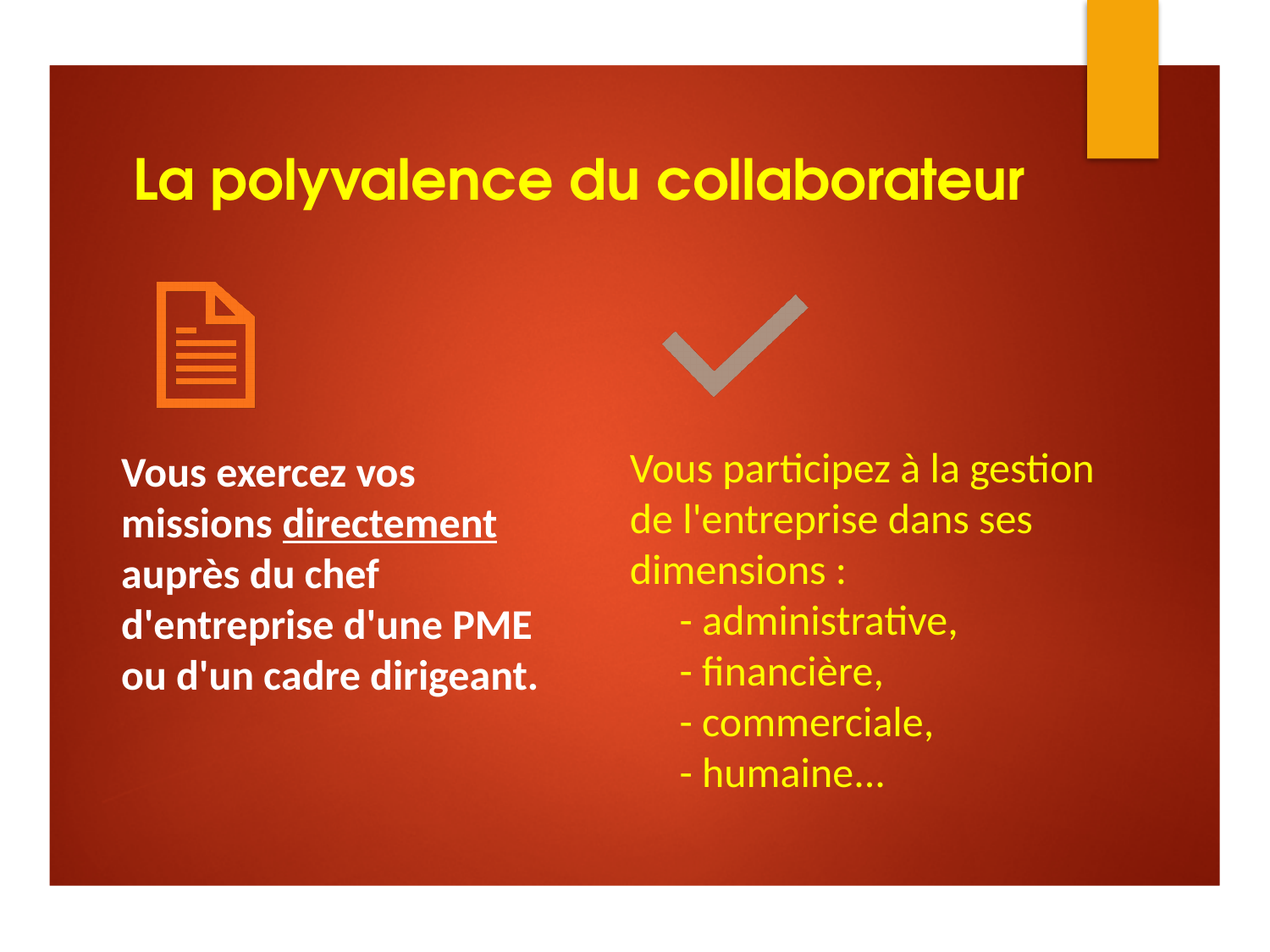

# La polyvalence du collaborateur
Vous exercez vos missions directement auprès du chef d'entreprise d'une PME ou d'un cadre dirigeant.
Vous participez à la gestion de l'entreprise dans ses dimensions :
- administrative,
- financière,
- commerciale,
- humaine...